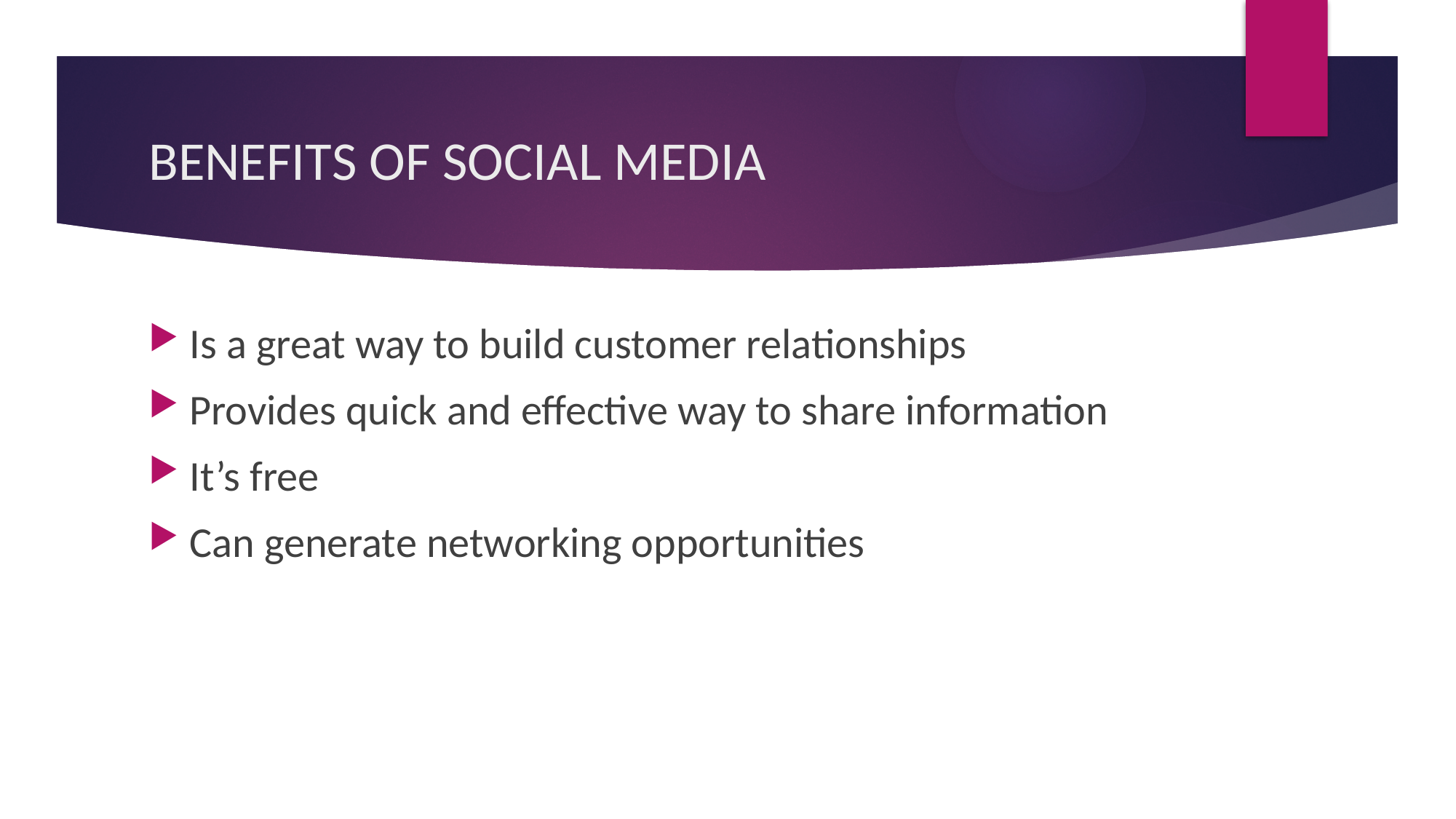

# BENEFITS OF SOCIAL MEDIA
Is a great way to build customer relationships
Provides quick and effective way to share information
It’s free
Can generate networking opportunities